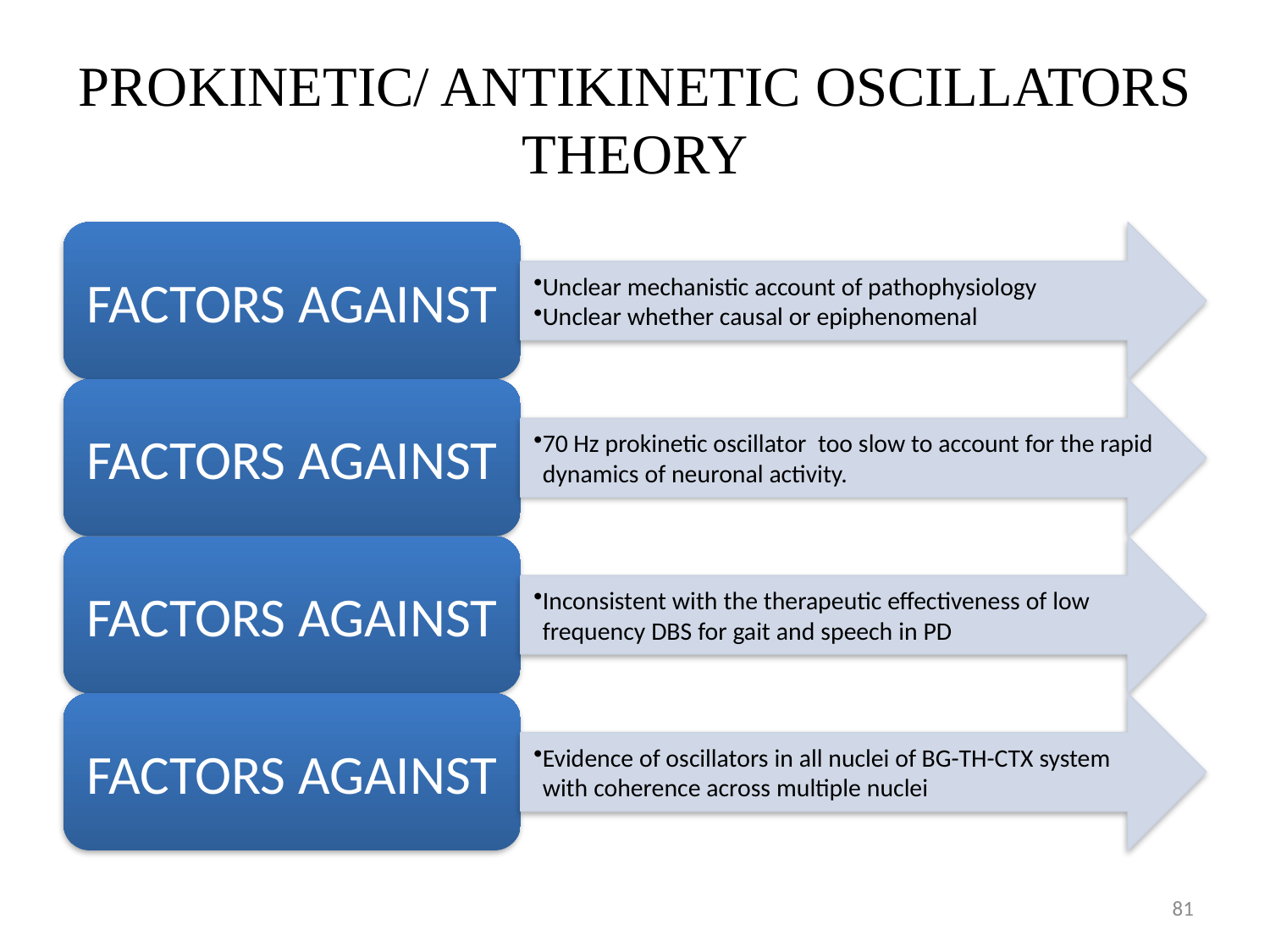

# PROKINETIC/ ANTIKINETIC OSCILLATORS THEORY
FACTORS AGAINST
Unclear mechanistic account of pathophysiology
FACTORS AGAINST
FACTORS AGAINST
70 Hz prokinetic oscillator  too slow to account for the rapid dynamics of neuronal activity.
Inconsistent with the therapeutic effectiveness of low frequency DBS for gait and speech in PD
FACTORS AGAINST
Evidence of oscillators in all nuclei of BG-TH-CTX system with coherence across multiple nuclei
Unclear whether causal or epiphenomenal
81